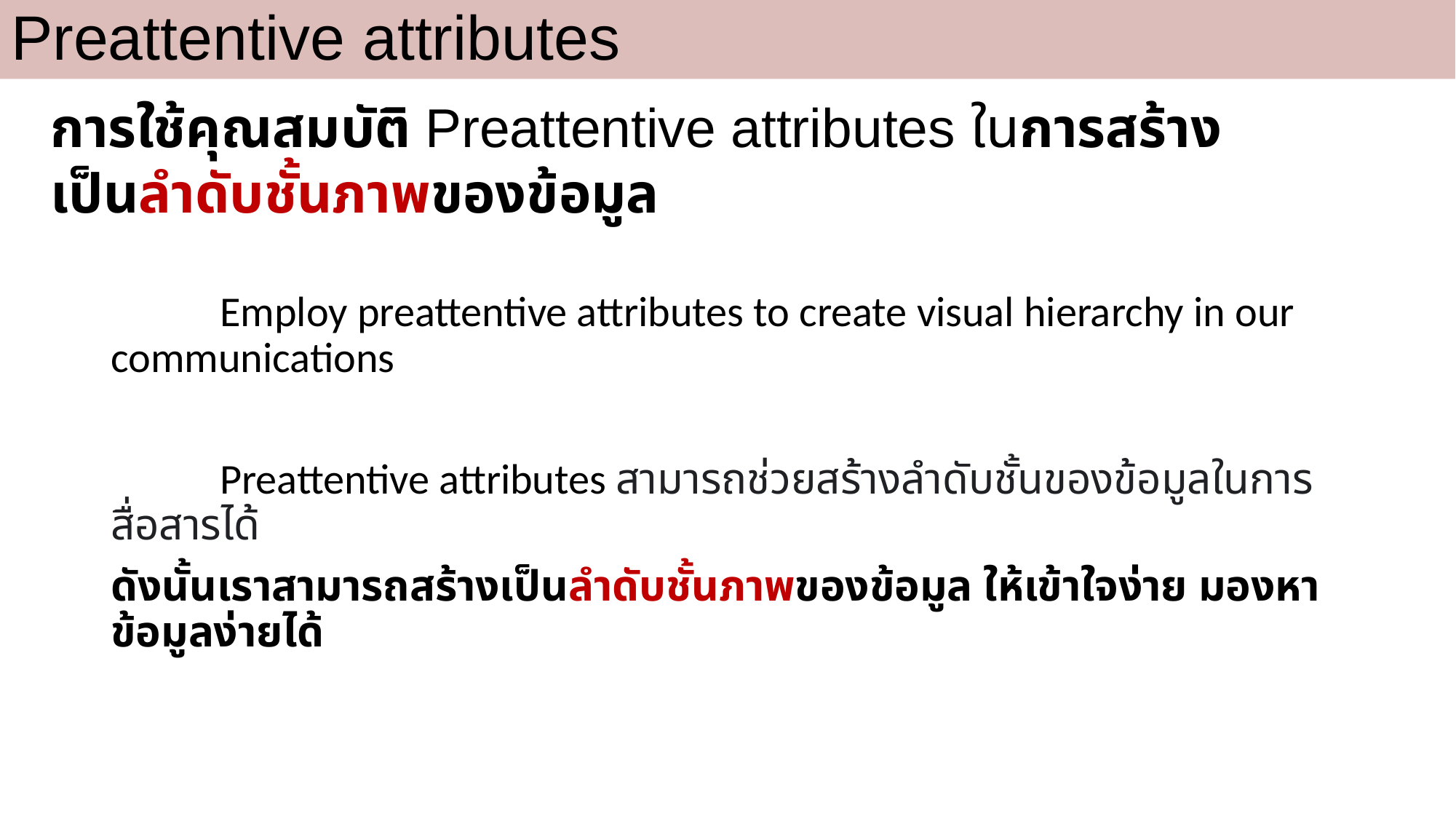

Preattentive attributes
การใช้คุณสมบัติ Preattentive attributes ในการสร้างเป็นลำดับชั้นภาพของข้อมูล

	Employ preattentive attributes to create visual hierarchy in our communications

	Preattentive attributes สามารถช่วยสร้างลำดับชั้นของข้อมูลในการสื่อสารได้
ดังนั้นเราสามารถสร้างเป็นลำดับชั้นภาพของข้อมูล ให้เข้าใจง่าย มองหาข้อมูลง่ายได้